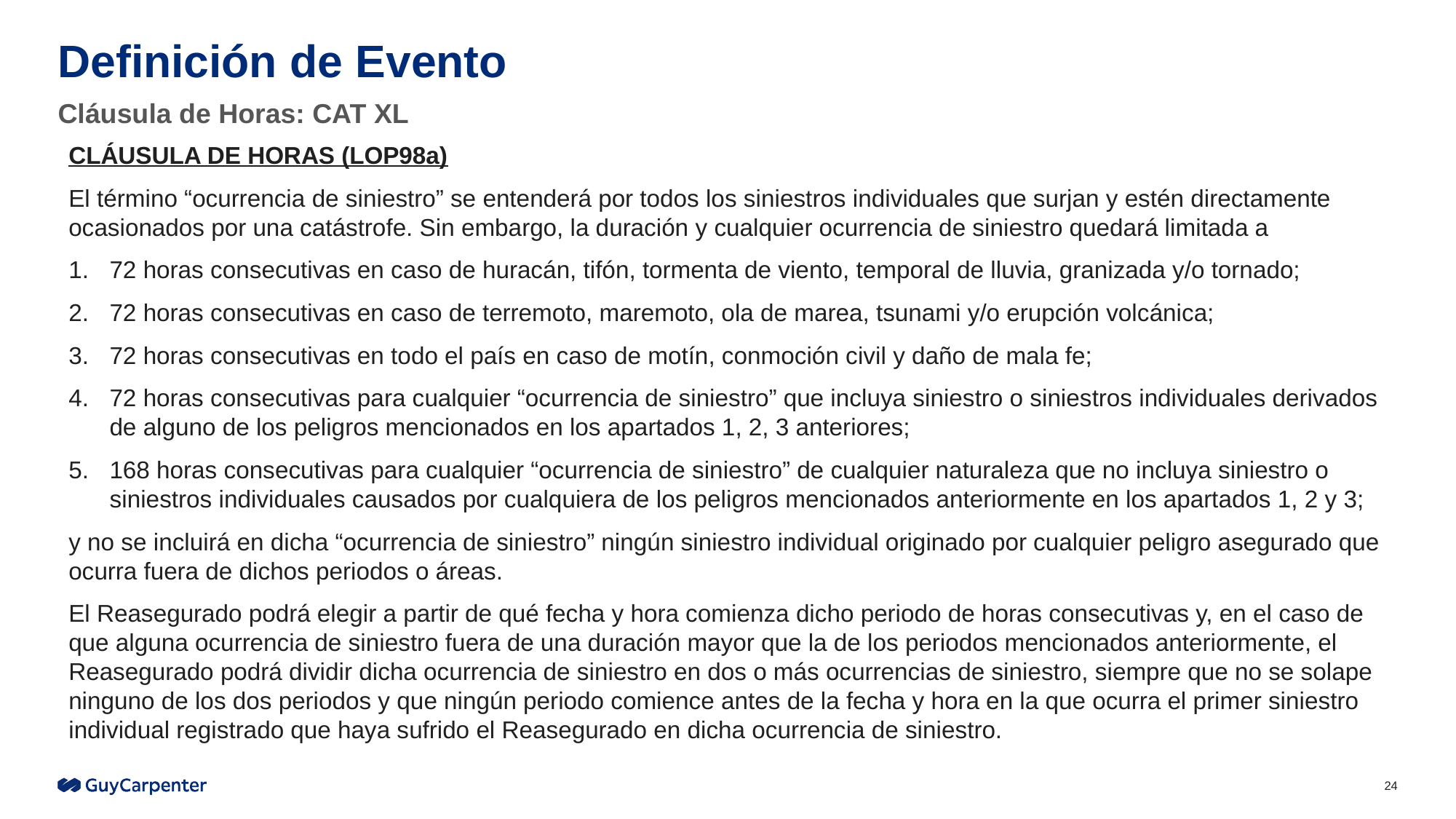

# Definición de Evento
Cláusula de Horas: CAT XL
CLÁUSULA DE HORAS (LOP98a)
El término “ocurrencia de siniestro” se entenderá por todos los siniestros individuales que surjan y estén directamente ocasionados por una catástrofe. Sin embargo, la duración y cualquier ocurrencia de siniestro quedará limitada a
72 horas consecutivas en caso de huracán, tifón, tormenta de viento, temporal de lluvia, granizada y/o tornado;
72 horas consecutivas en caso de terremoto, maremoto, ola de marea, tsunami y/o erupción volcánica;
72 horas consecutivas en todo el país en caso de motín, conmoción civil y daño de mala fe;
72 horas consecutivas para cualquier “ocurrencia de siniestro” que incluya siniestro o siniestros individuales derivados de alguno de los peligros mencionados en los apartados 1, 2, 3 anteriores;
168 horas consecutivas para cualquier “ocurrencia de siniestro” de cualquier naturaleza que no incluya siniestro o siniestros individuales causados por cualquiera de los peligros mencionados anteriormente en los apartados 1, 2 y 3;
y no se incluirá en dicha “ocurrencia de siniestro” ningún siniestro individual originado por cualquier peligro asegurado que ocurra fuera de dichos periodos o áreas.
El Reasegurado podrá elegir a partir de qué fecha y hora comienza dicho periodo de horas consecutivas y, en el caso de que alguna ocurrencia de siniestro fuera de una duración mayor que la de los periodos mencionados anteriormente, el Reasegurado podrá dividir dicha ocurrencia de siniestro en dos o más ocurrencias de siniestro, siempre que no se solape ninguno de los dos periodos y que ningún periodo comience antes de la fecha y hora en la que ocurra el primer siniestro individual registrado que haya sufrido el Reasegurado en dicha ocurrencia de siniestro.

24